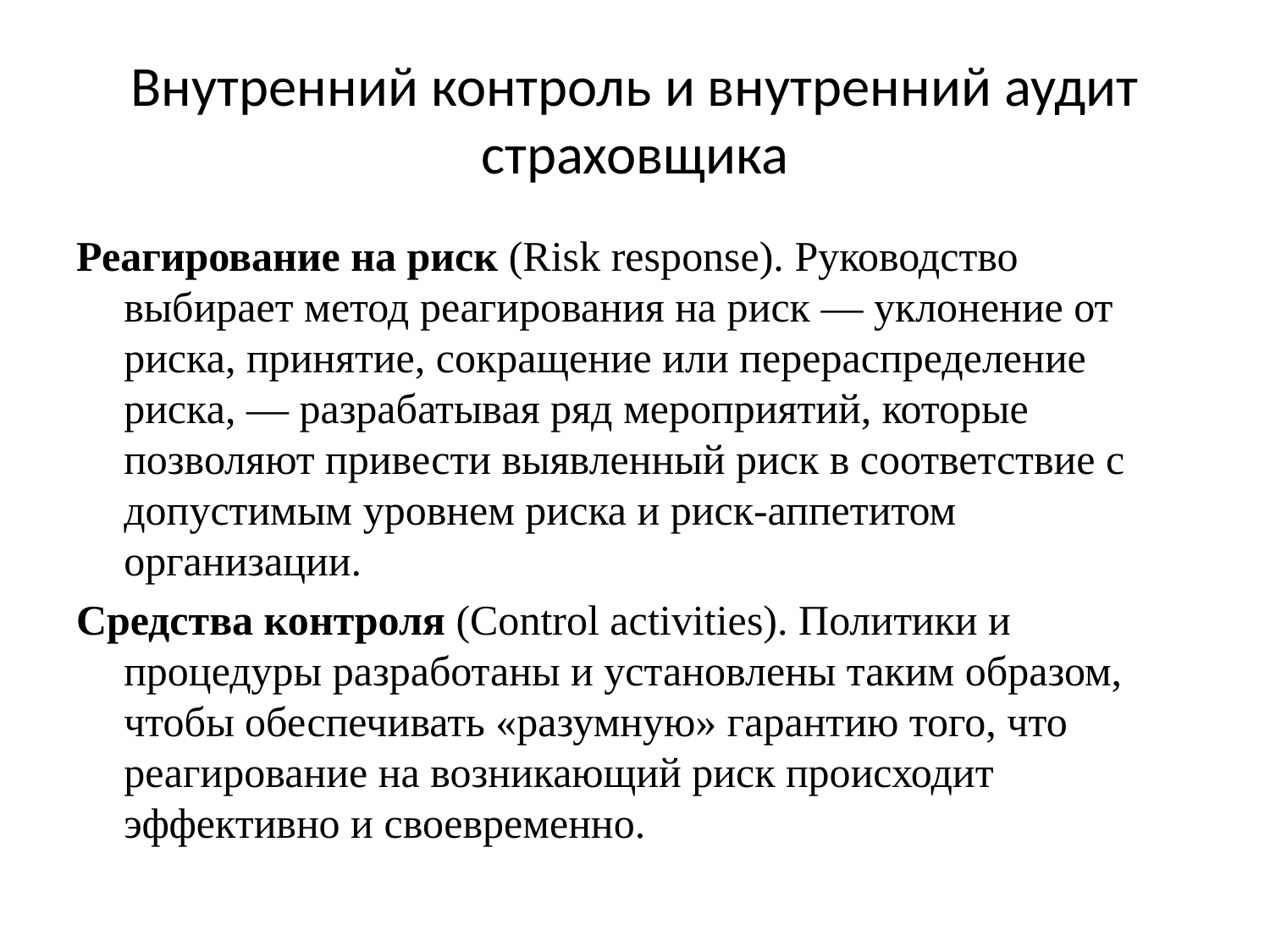

# Внутренний контроль и внутренний аудит страховщика
Реагирование на риск (Risk response). Руководство выбирает метод реагирования на риск — уклонение от риска, принятие, сокращение или перераспределение риска, — разрабатывая ряд мероприятий, которые позволяют привести выявленный риск в соответствие с допустимым уровнем риска и риск-аппетитом организации.
Средства контроля (Control activities). Политики и процедуры разработаны и установлены таким образом, чтобы обеспечивать «разумную» гарантию того, что реагирование на возникающий риск происходит эффективно и своевременно.